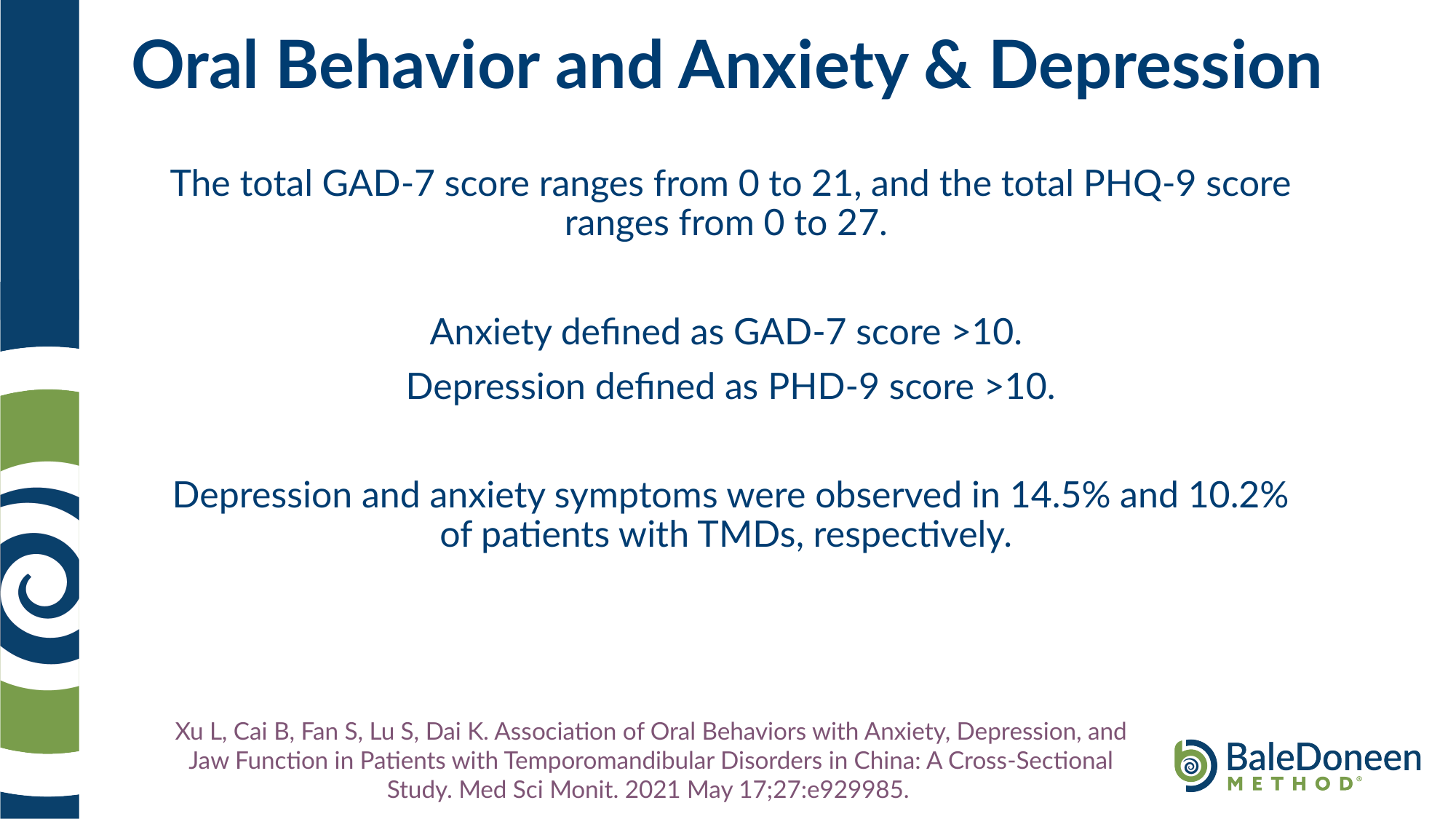

# Oral Behavior and Anxiety & Depression

The total GAD-7 score ranges from 0 to 21, and the total PHQ-9 score ranges from 0 to 27.

Anxiety defined as GAD-7 score >10.
Depression defined as PHD-9 score >10.

Depression and anxiety symptoms were observed in 14.5% and 10.2% of patients with TMDs, respectively.
Xu L, Cai B, Fan S, Lu S, Dai K. Association of Oral Behaviors with Anxiety, Depression, and Jaw Function in Patients with Temporomandibular Disorders in China: A Cross-Sectional Study. Med Sci Monit. 2021 May 17;27:e929985.